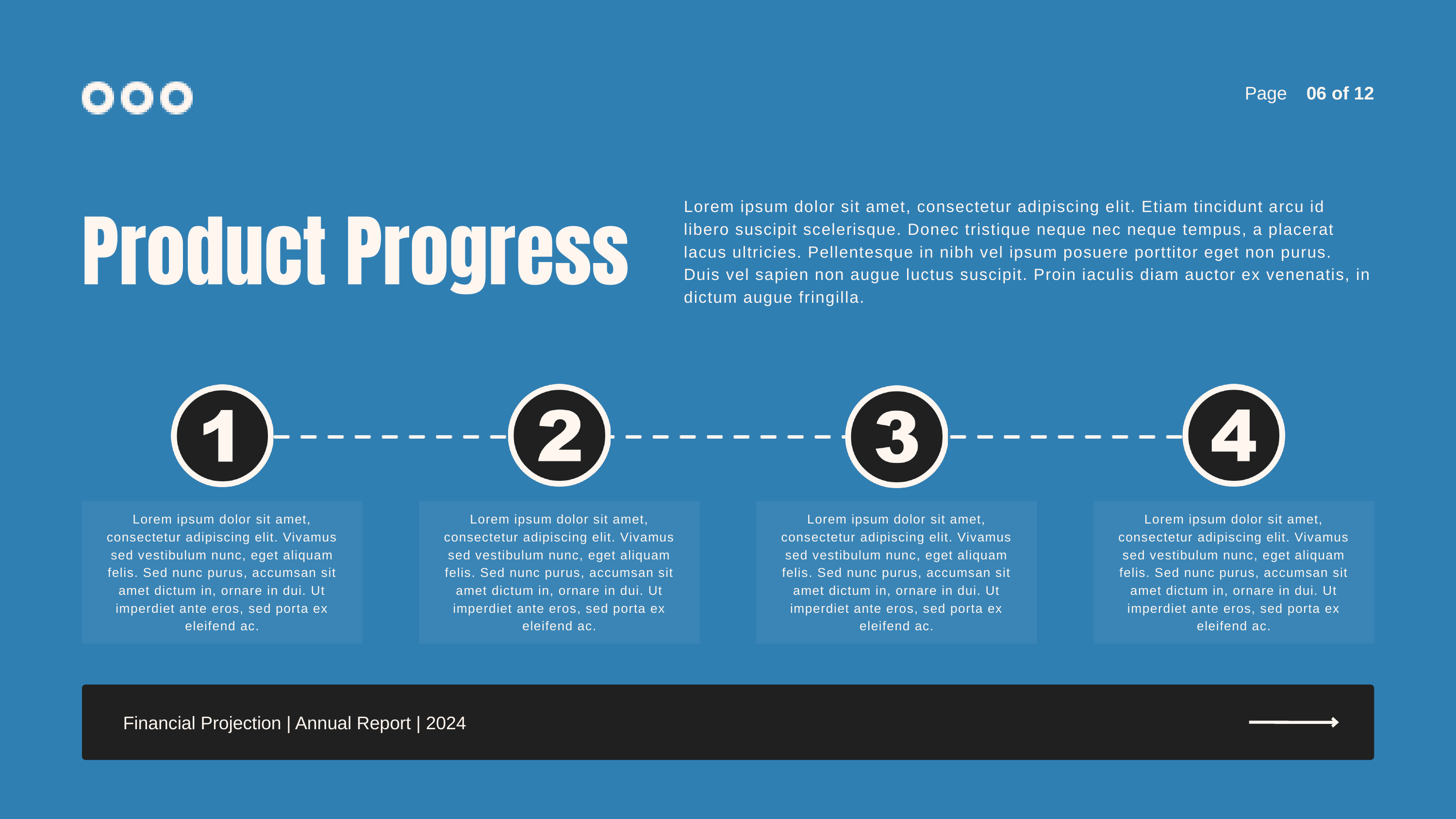

Page
06 of 12

Product Progress
Lorem ipsum dolor sit amet, consectetur adipiscing elit. Etiam tincidunt arcu id libero suscipit scelerisque. Donec tristique neque nec neque tempus, a placerat lacus ultricies. Pellentesque in nibh vel ipsum posuere porttitor eget non purus. Duis vel sapien non augue luctus suscipit. Proin iaculis diam auctor ex venenatis, in dictum augue fringilla.

Lorem ipsum dolor sit amet, consectetur adipiscing elit. Vivamus sed vestibulum nunc, eget aliquam felis. Sed nunc purus, accumsan sit amet dictum in, ornare in dui. Ut imperdiet ante eros, sed porta ex eleifend ac.
Lorem ipsum dolor sit amet, consectetur adipiscing elit. Vivamus sed vestibulum nunc, eget aliquam felis. Sed nunc purus, accumsan sit amet dictum in, ornare in dui. Ut imperdiet ante eros, sed porta ex eleifend ac.
Lorem ipsum dolor sit amet, consectetur adipiscing elit. Vivamus sed vestibulum nunc, eget aliquam felis. Sed nunc purus, accumsan sit amet dictum in, ornare in dui. Ut imperdiet ante eros, sed porta ex eleifend ac.
Lorem ipsum dolor sit amet, consectetur adipiscing elit. Vivamus sed vestibulum nunc, eget aliquam felis. Sed nunc purus, accumsan sit amet dictum in, ornare in dui. Ut imperdiet ante eros, sed porta ex eleifend ac.

Financial Projection | Annual Report | 2024